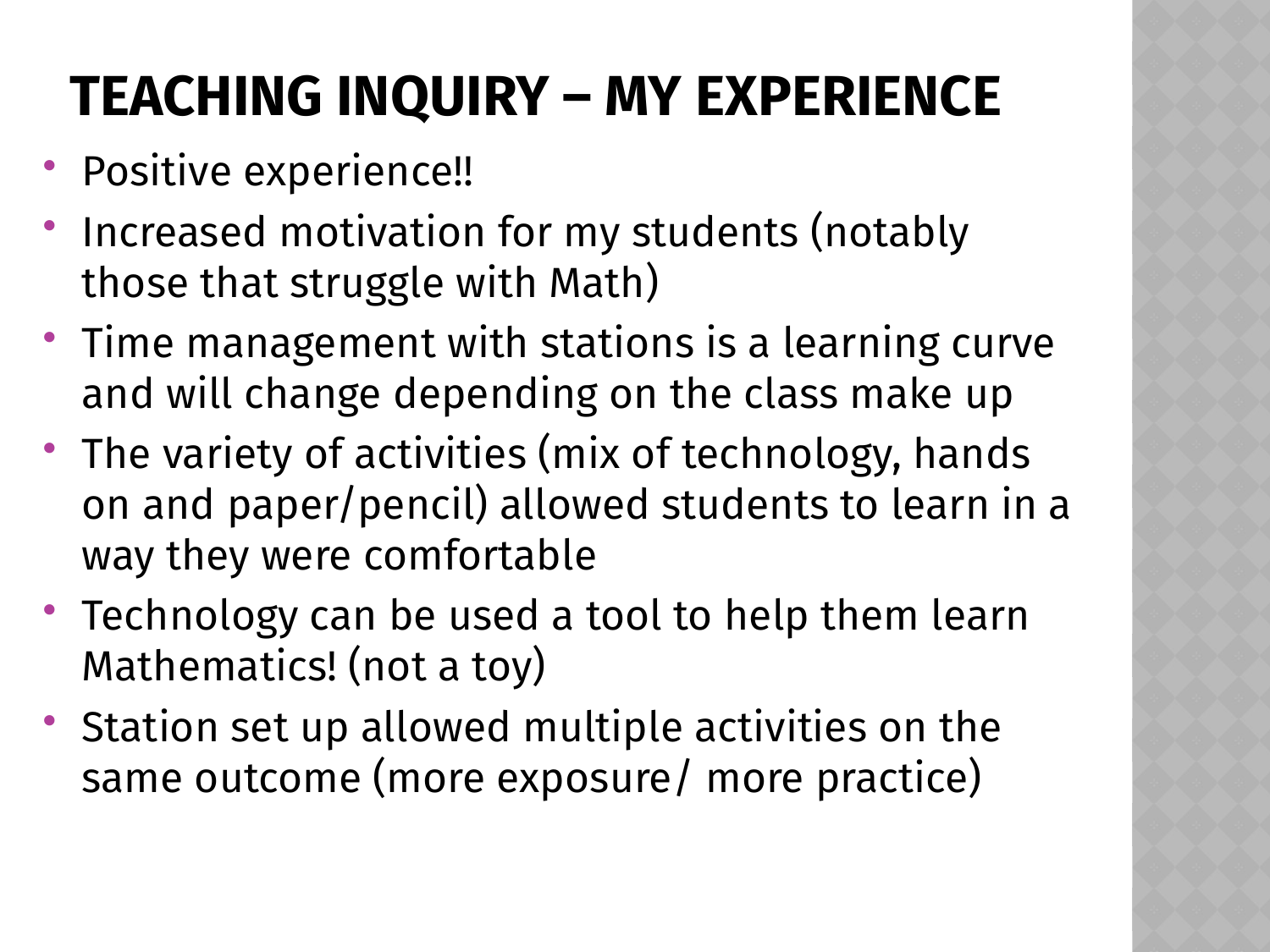

# Teaching Inquiry – My experience
Positive experience!!
Increased motivation for my students (notably those that struggle with Math)
Time management with stations is a learning curve and will change depending on the class make up
The variety of activities (mix of technology, hands on and paper/pencil) allowed students to learn in a way they were comfortable
Technology can be used a tool to help them learn Mathematics! (not a toy)
Station set up allowed multiple activities on the same outcome (more exposure/ more practice)